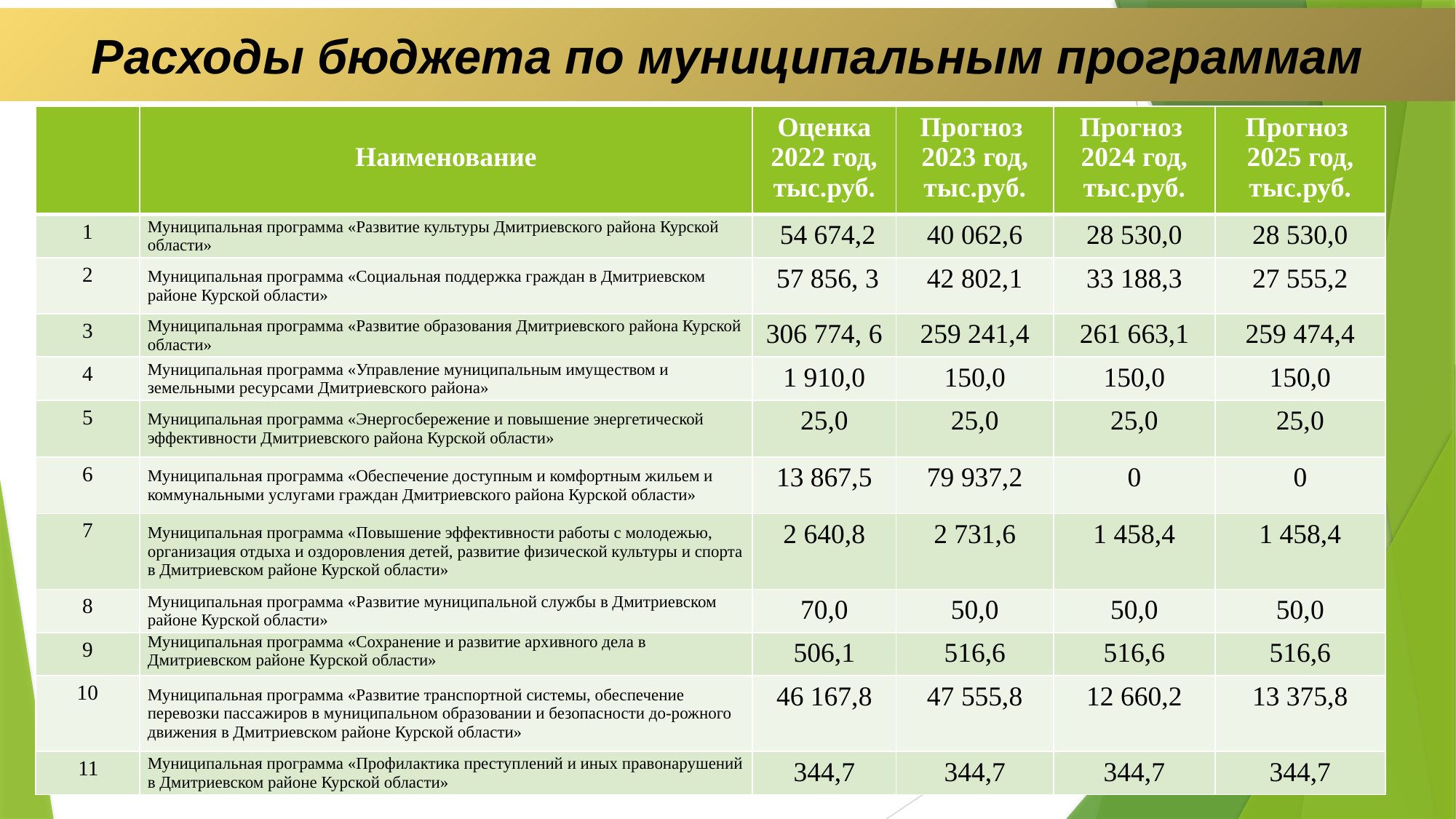

Расходы бюджета по муниципальным программам
|  | Наименование | Оценка 2022 год, тыс.руб. | Прогноз 2023 год, тыс.руб. | Прогноз 2024 год, тыс.руб. | Прогноз 2025 год, тыс.руб. |
| --- | --- | --- | --- | --- | --- |
| 1 | Муниципальная программа «Развитие культуры Дмитриевского района Курской области» | 54 674,2 | 40 062,6 | 28 530,0 | 28 530,0 |
| 2 | Муниципальная программа «Социальная поддержка граждан в Дмитриевском районе Курской области» | 57 856, 3 | 42 802,1 | 33 188,3 | 27 555,2 |
| 3 | Муниципальная программа «Развитие образования Дмитриевского района Курской области» | 306 774, 6 | 259 241,4 | 261 663,1 | 259 474,4 |
| 4 | Муниципальная программа «Управление муниципальным имуществом и земельными ресурсами Дмитриевского района» | 1 910,0 | 150,0 | 150,0 | 150,0 |
| 5 | Муниципальная программа «Энергосбережение и повышение энергетической эффективности Дмитриевского района Курской области» | 25,0 | 25,0 | 25,0 | 25,0 |
| 6 | Муниципальная программа «Обеспечение доступным и комфортным жильем и коммунальными услугами граждан Дмитриевского района Курской области» | 13 867,5 | 79 937,2 | 0 | 0 |
| 7 | Муниципальная программа «Повышение эффективности работы с молодежью, организация отдыха и оздоровления детей, развитие физической культуры и спорта в Дмитриевском районе Курской области» | 2 640,8 | 2 731,6 | 1 458,4 | 1 458,4 |
| 8 | Муниципальная программа «Развитие муниципальной службы в Дмитриевском районе Курской области» | 70,0 | 50,0 | 50,0 | 50,0 |
| 9 | Муниципальная программа «Сохранение и развитие архивного дела в Дмитриевском районе Курской области» | 506,1 | 516,6 | 516,6 | 516,6 |
| 10 | Муниципальная программа «Развитие транспортной системы, обеспечение перевозки пассажиров в муниципальном образовании и безопасности до-рожного движения в Дмитриевском районе Курской области» | 46 167,8 | 47 555,8 | 12 660,2 | 13 375,8 |
| 11 | Муниципальная программа «Профилактика преступлений и иных правонарушений в Дмитриевском районе Курской области» | 344,7 | 344,7 | 344,7 | 344,7 |